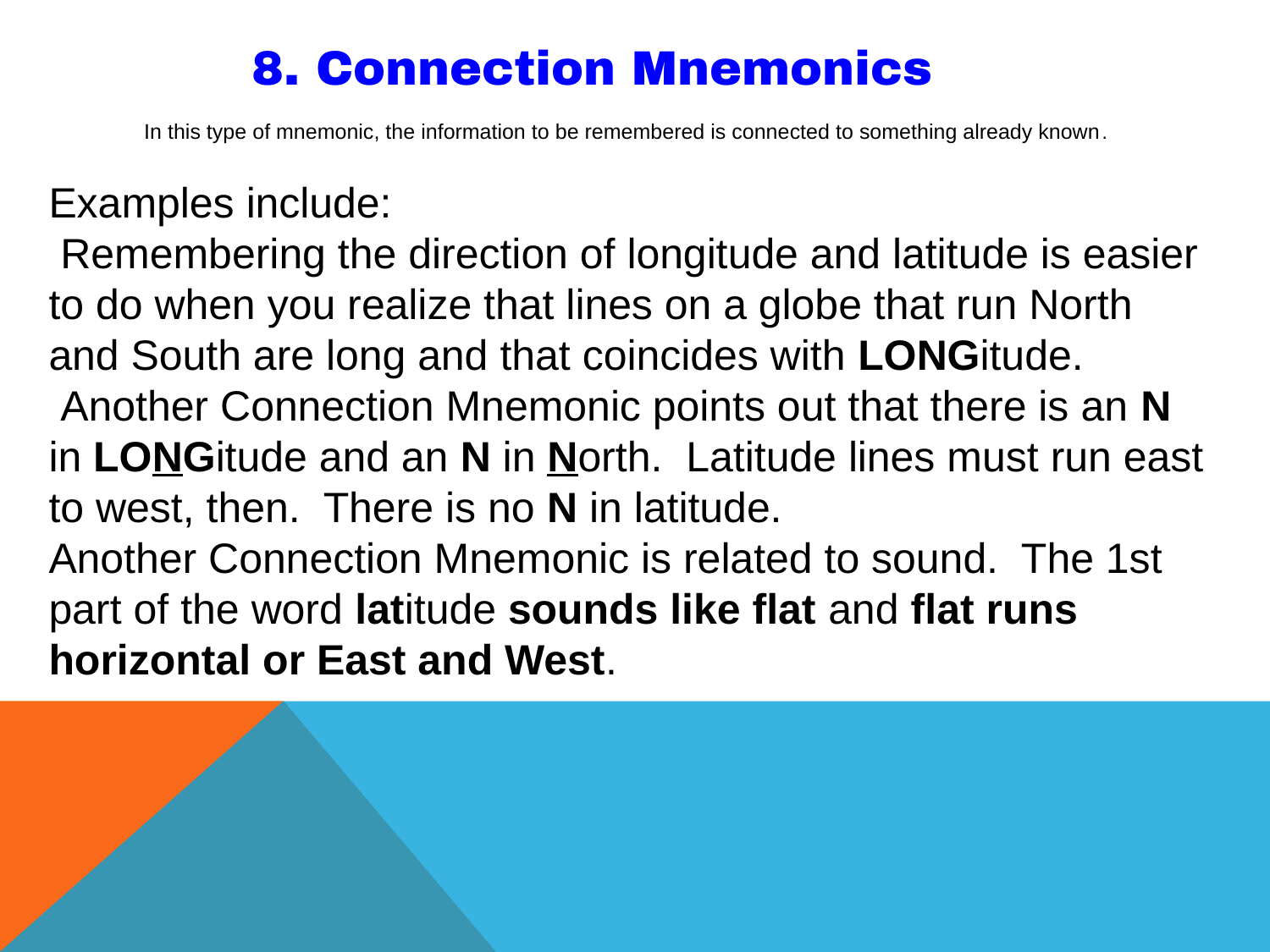

8. Connection Mnemonics
In this type of mnemonic, the information to be remembered is connected to something already known.
Examples include:
 Remembering the direction of longitude and latitude is easier to do when you realize that lines on a globe that run North and South are long and that coincides with LONGitude.
 Another Connection Mnemonic points out that there is an N in LONGitude and an N in North.  Latitude lines must run east to west, then.  There is no N in latitude.
Another Connection Mnemonic is related to sound.  The 1st part of the word latitude sounds like flat and flat runs horizontal or East and West.